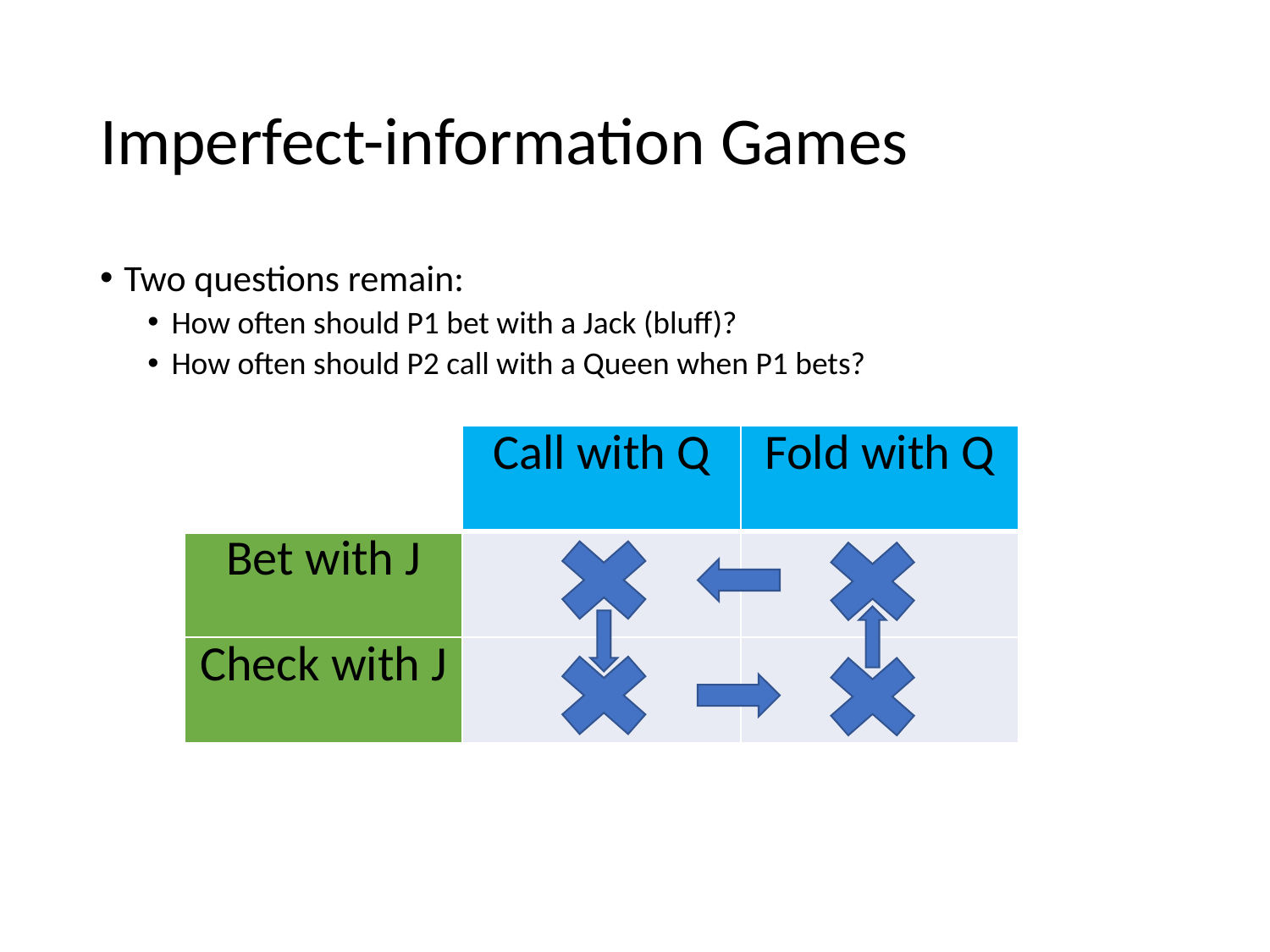

# Imperfect-information Games
Two questions remain:
How often should P1 bet with a Jack (bluff)?
How often should P2 call with a Queen when P1 bets?
|  | Call with Q | Fold with Q |
| --- | --- | --- |
| Bet with J |  |  |
| Check with J |  |  |